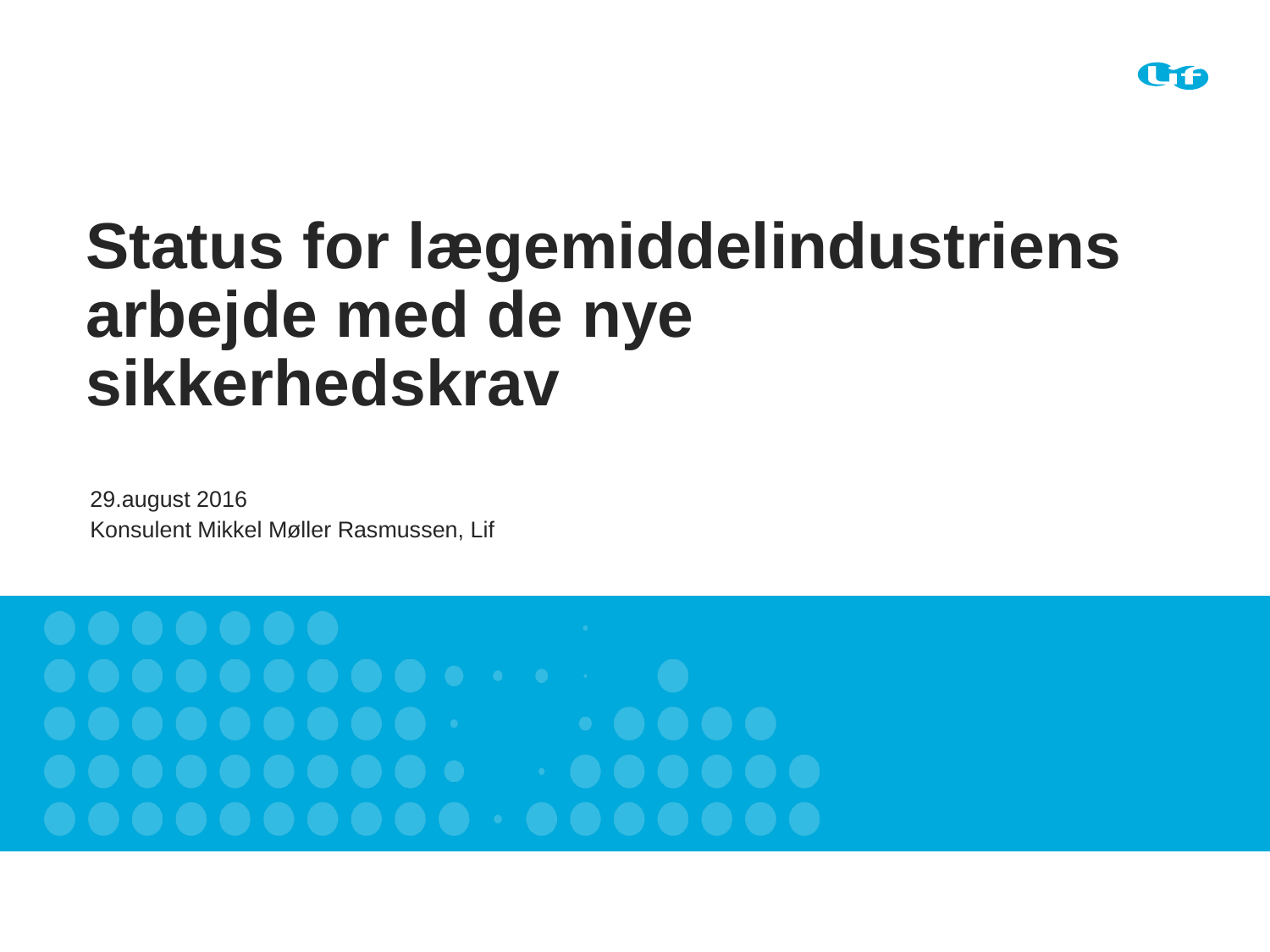

# Status for lægemiddelindustriens arbejde med de nye sikkerhedskrav
29.august 2016
Konsulent Mikkel Møller Rasmussen, Lif